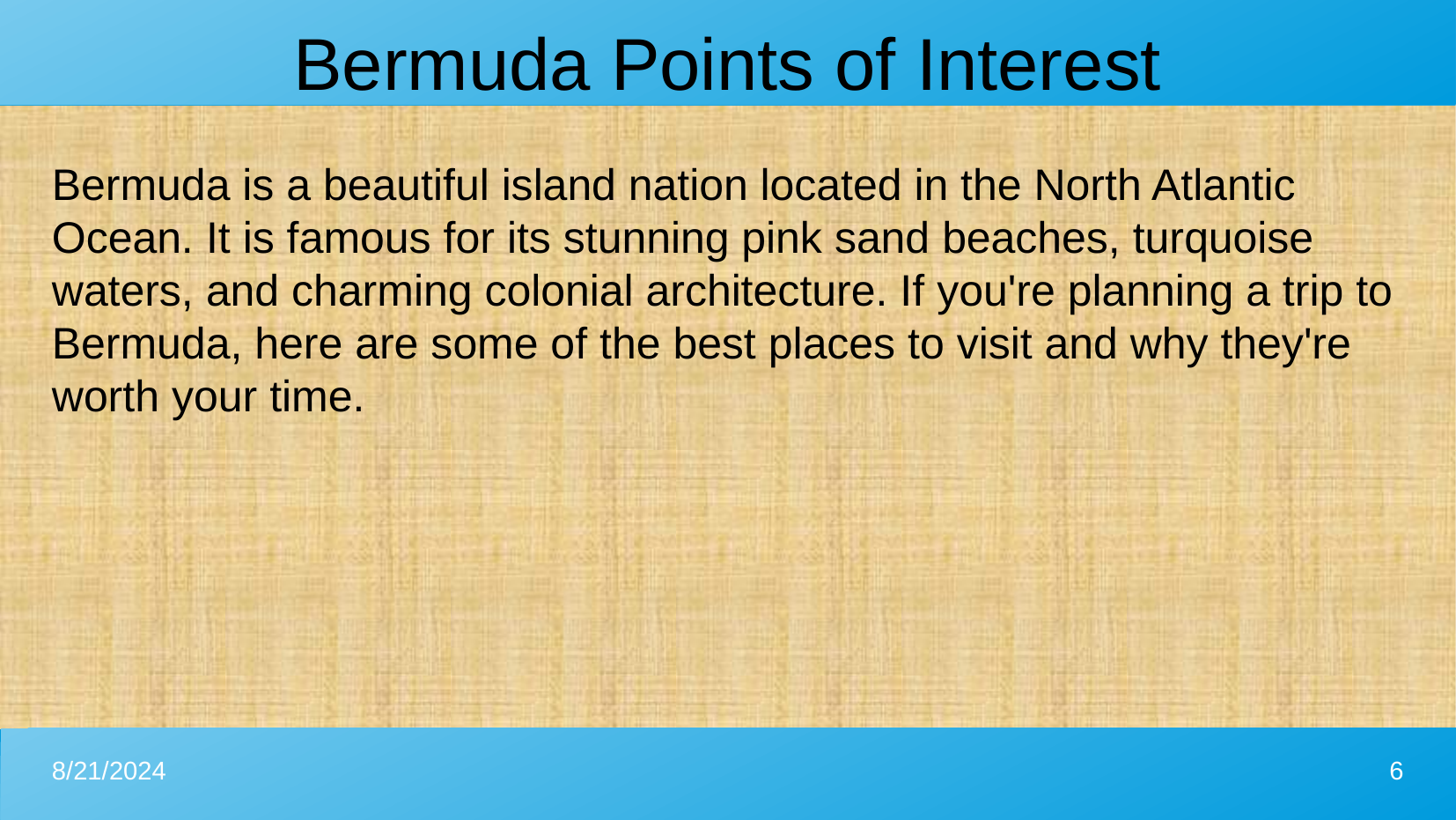

Bermuda is a beautiful island nation located in the North Atlantic Ocean. It is famous for its stunning pink sand beaches, turquoise waters, and charming colonial architecture. If you're planning a trip to Bermuda, here are some of the best places to visit and why they're worth your time.
Bermuda Points of Interest
8/21/2024
6